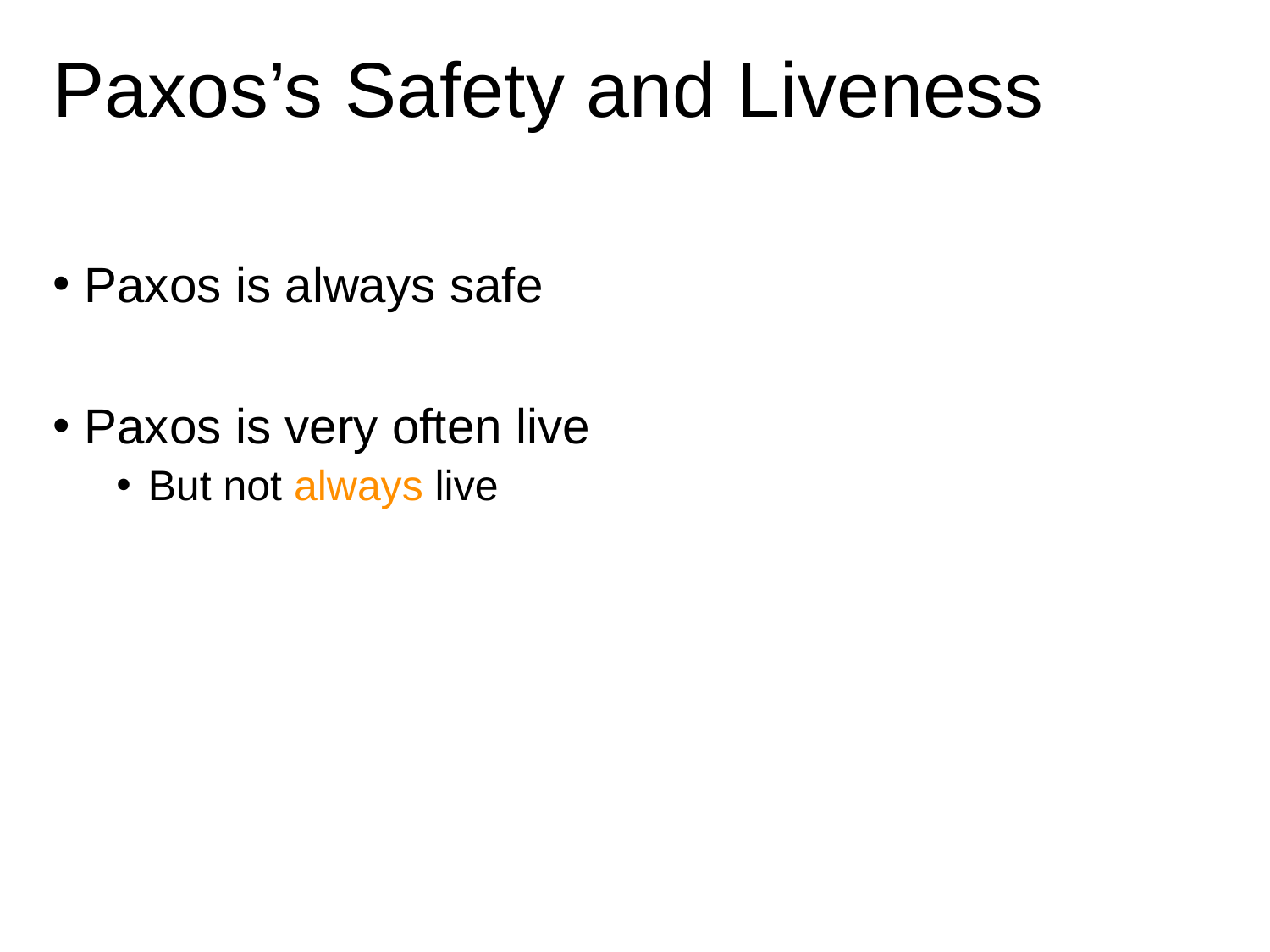

# Paxos’s Safety and Liveness
Paxos is always safe

Paxos is very often live
But not always live